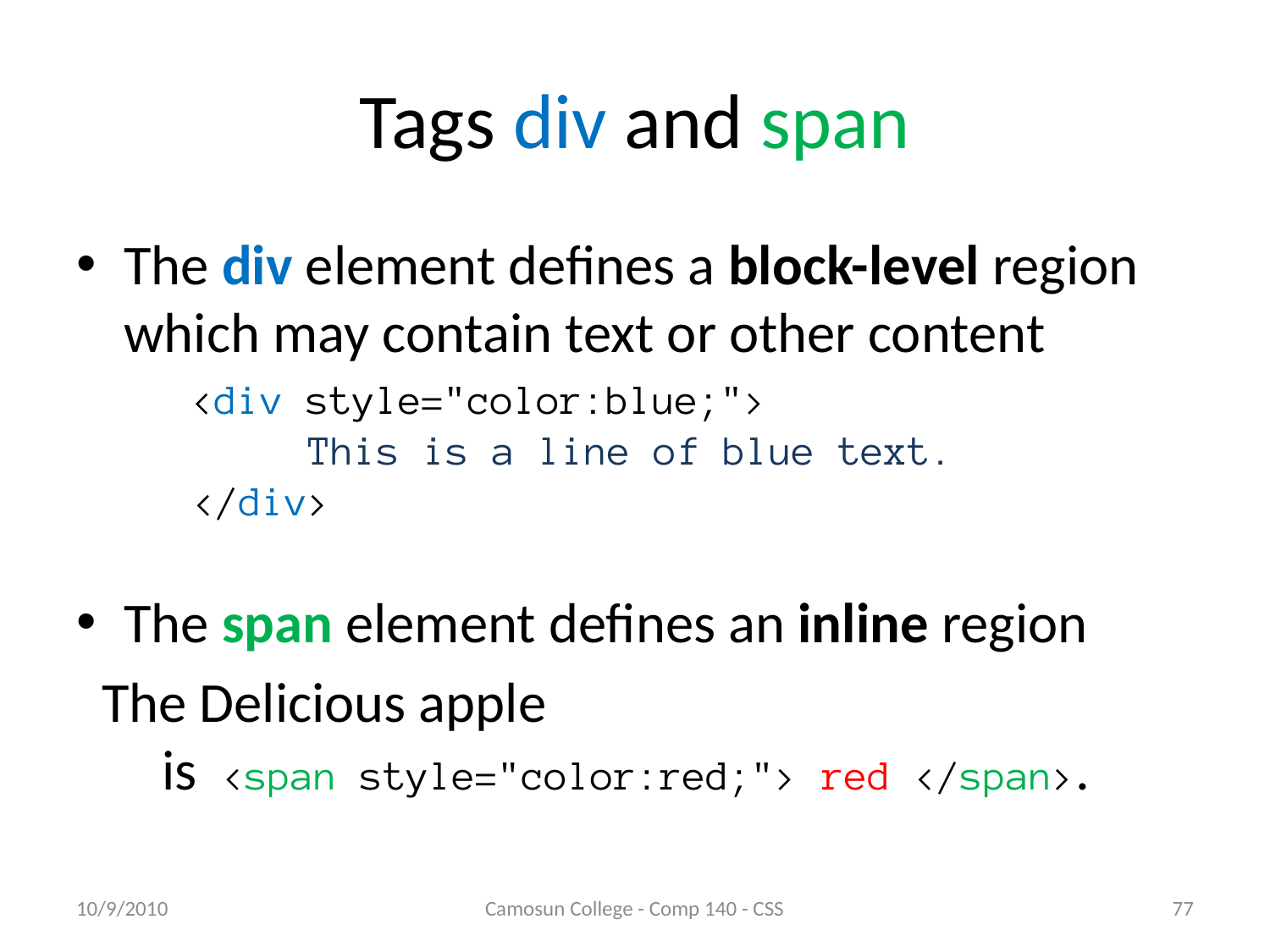

# Tags div and span
The div element defines a block-level region which may contain text or other content
     <div style="color:blue;">
        This is a line of blue text.
   </div>
The span element defines an inline region
  The Delicious apple
   is  <span style="color:red;"> red </span>.
10/9/2010
Camosun College - Comp 140 - CSS
77